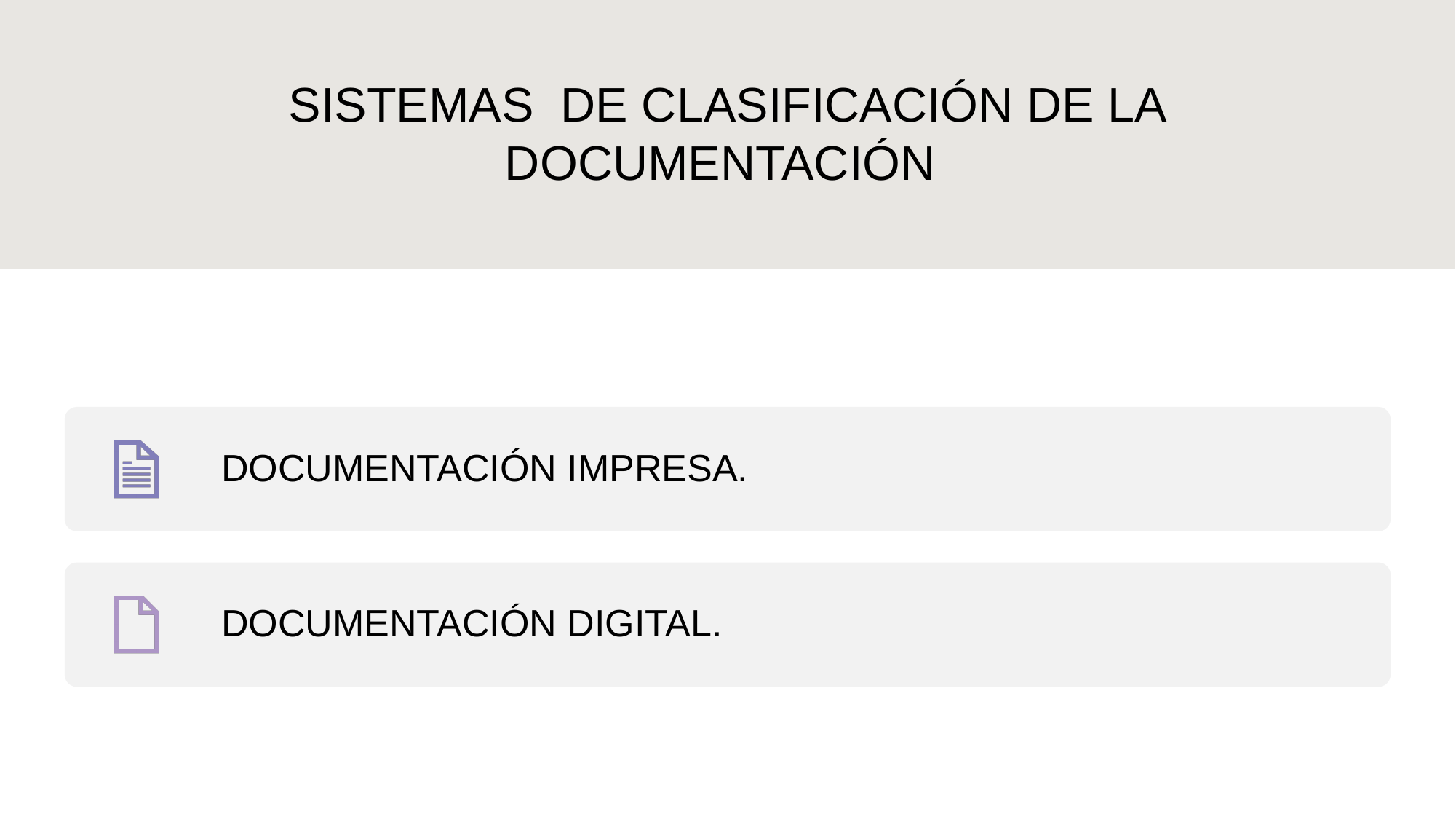

# SISTEMAS  DE CLASIFICACIÓN DE LA DOCUMENTACIÓN

DOCUMENTACIÓN IMPRESA.
DOCUMENTACIÓN DIGITAL.